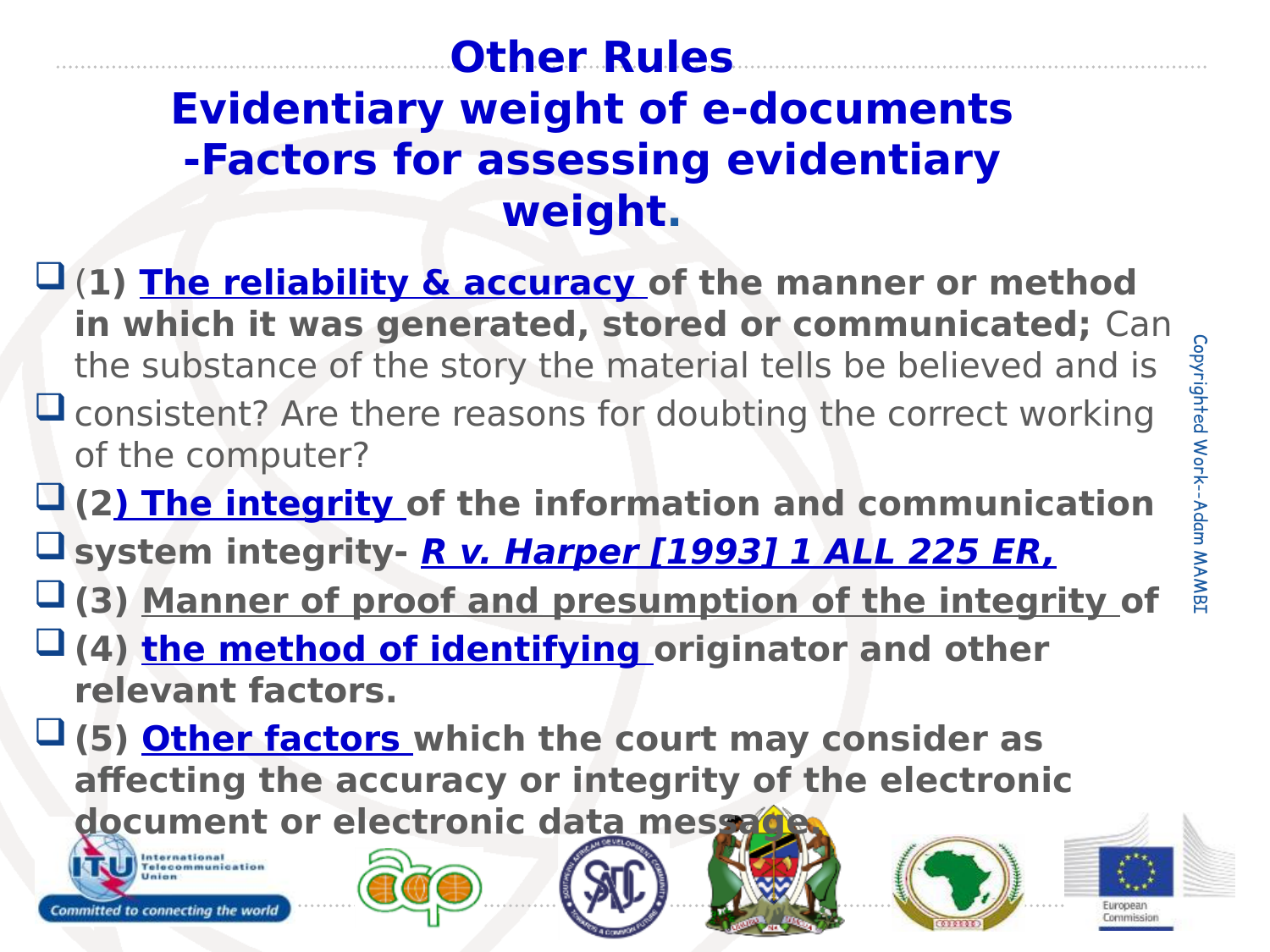

06/03/2013
# Other Rules Evidentiary weight of e-documents -Factors for assessing evidentiary weight.
(1) The reliability & accuracy of the manner or method in which it was generated, stored or communicated; Can the substance of the story the material tells be believed and is
consistent? Are there reasons for doubting the correct working of the computer?
(2) The integrity of the information and communication
system integrity- R v. Harper [1993] 1 ALL 225 ER,
(3) Manner of proof and presumption of the integrity of
(4) the method of identifying originator and other relevant factors.
(5) Other factors which the court may consider as affecting the accuracy or integrity of the electronic document or electronic data message.
Copyrighted Work--Adam MAMBI
27